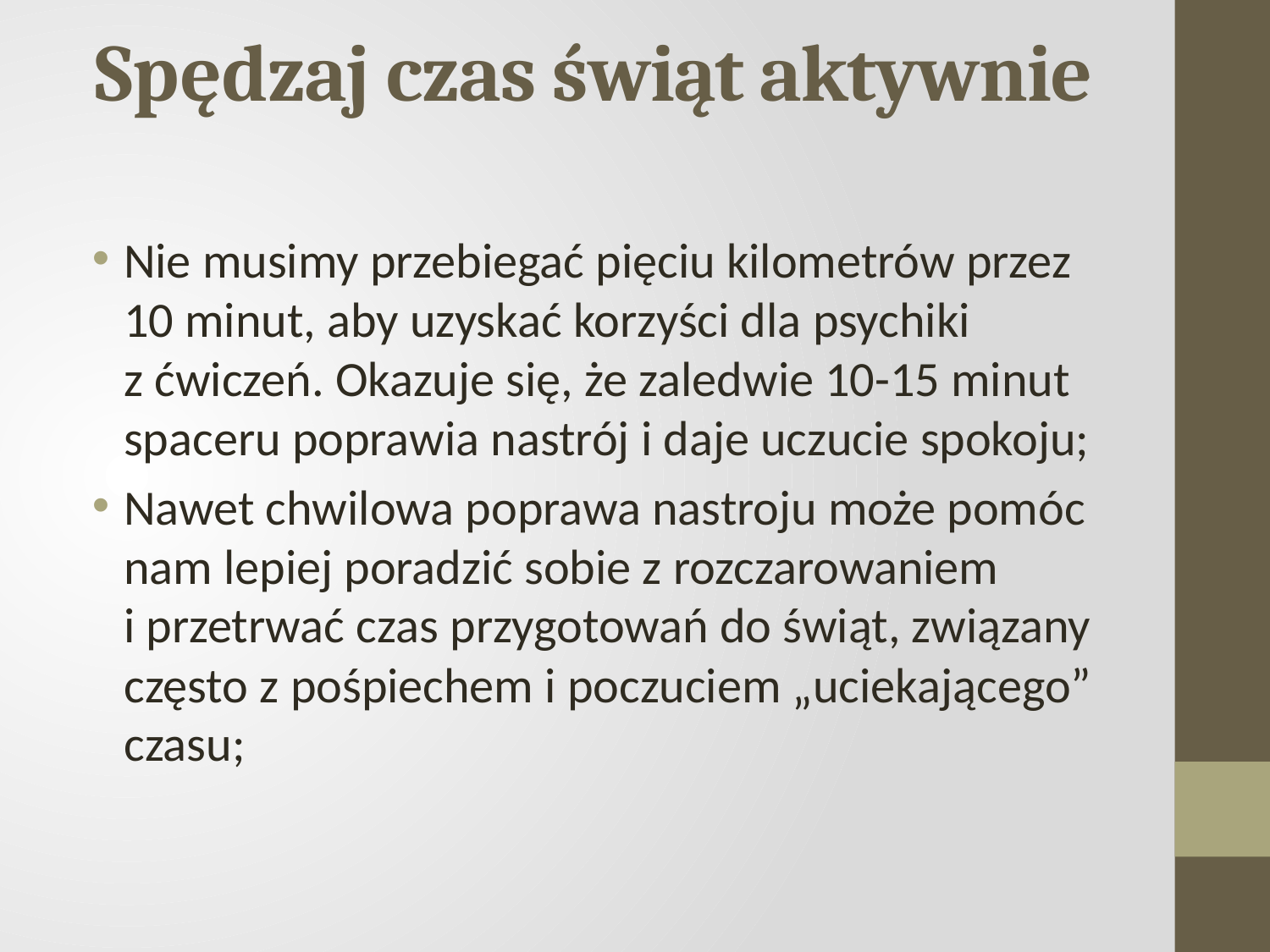

# Spędzaj czas świąt aktywnie
Nie musimy przebiegać pięciu kilometrów przez 10 minut, aby uzyskać korzyści dla psychiki z ćwiczeń. Okazuje się, że zaledwie 10-15 minut spaceru poprawia nastrój i daje uczucie spokoju;
Nawet chwilowa poprawa nastroju może pomóc nam lepiej poradzić sobie z rozczarowaniem i przetrwać czas przygotowań do świąt, związany często z pośpiechem i poczuciem „uciekającego” czasu;